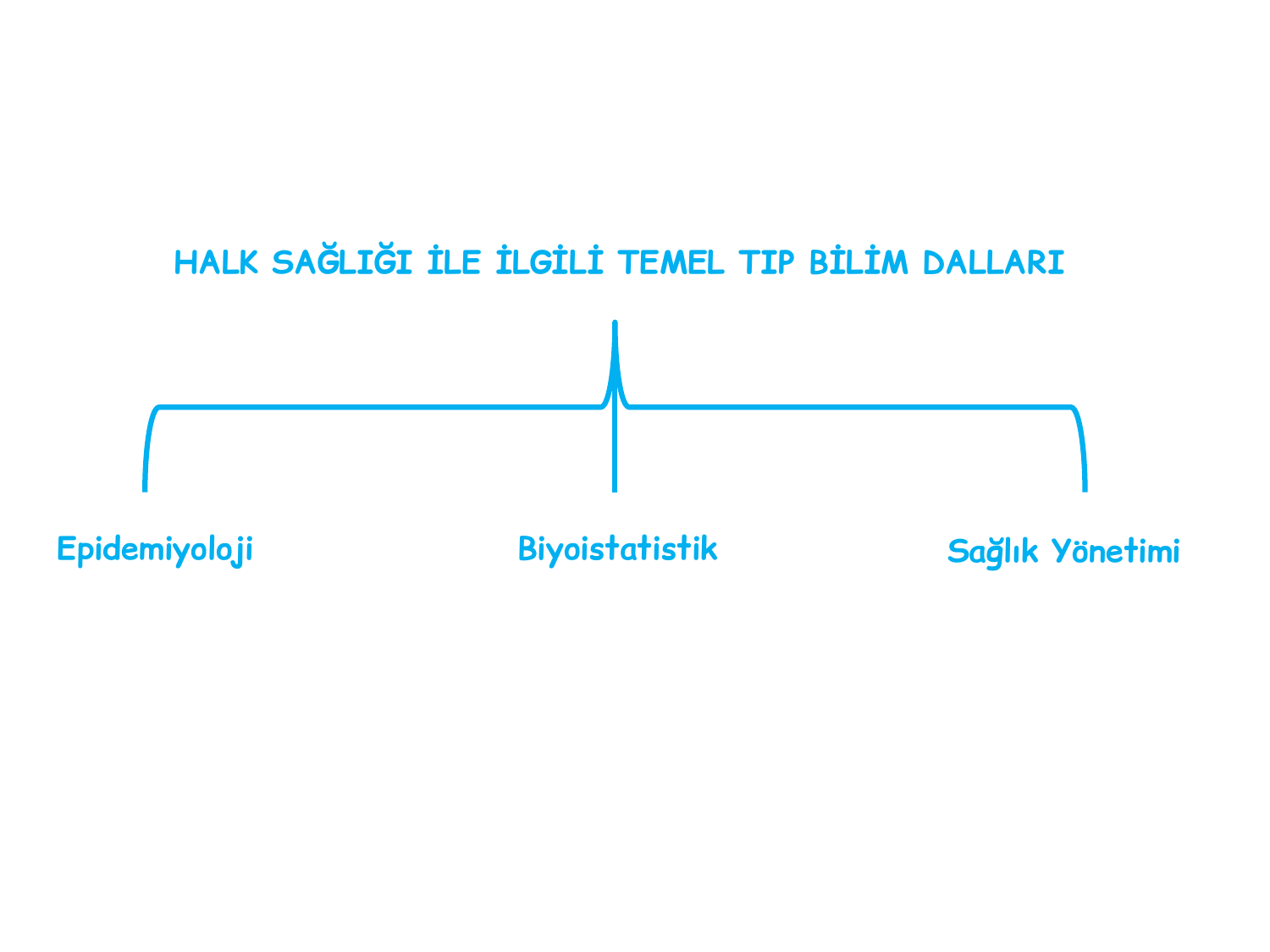

HALK SAĞLIĞI İLE İLGİLİ TEMEL TIP BİLİM DALLARI
Epidemiyoloji
Biyoistatistik
Sağlık Yönetimi